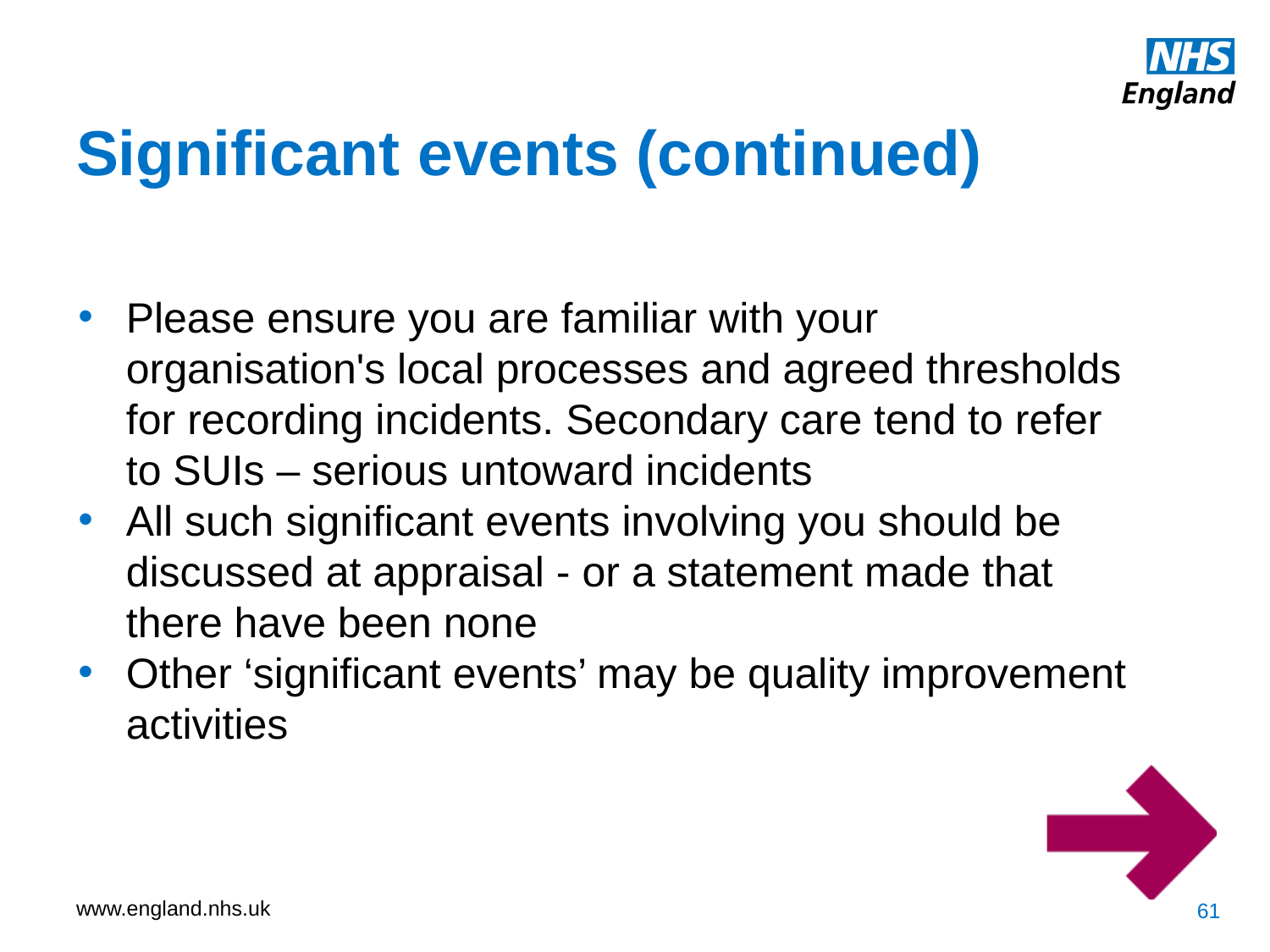

Significant events (continued)

Please ensure you are familiar with your organisation's local processes and agreed thresholds for recording incidents. Secondary care tend to refer to SUIs – serious untoward incidents
All such significant events involving you should be discussed at appraisal - or a statement made that there have been none
Other ‘significant events’ may be quality improvement activities

61